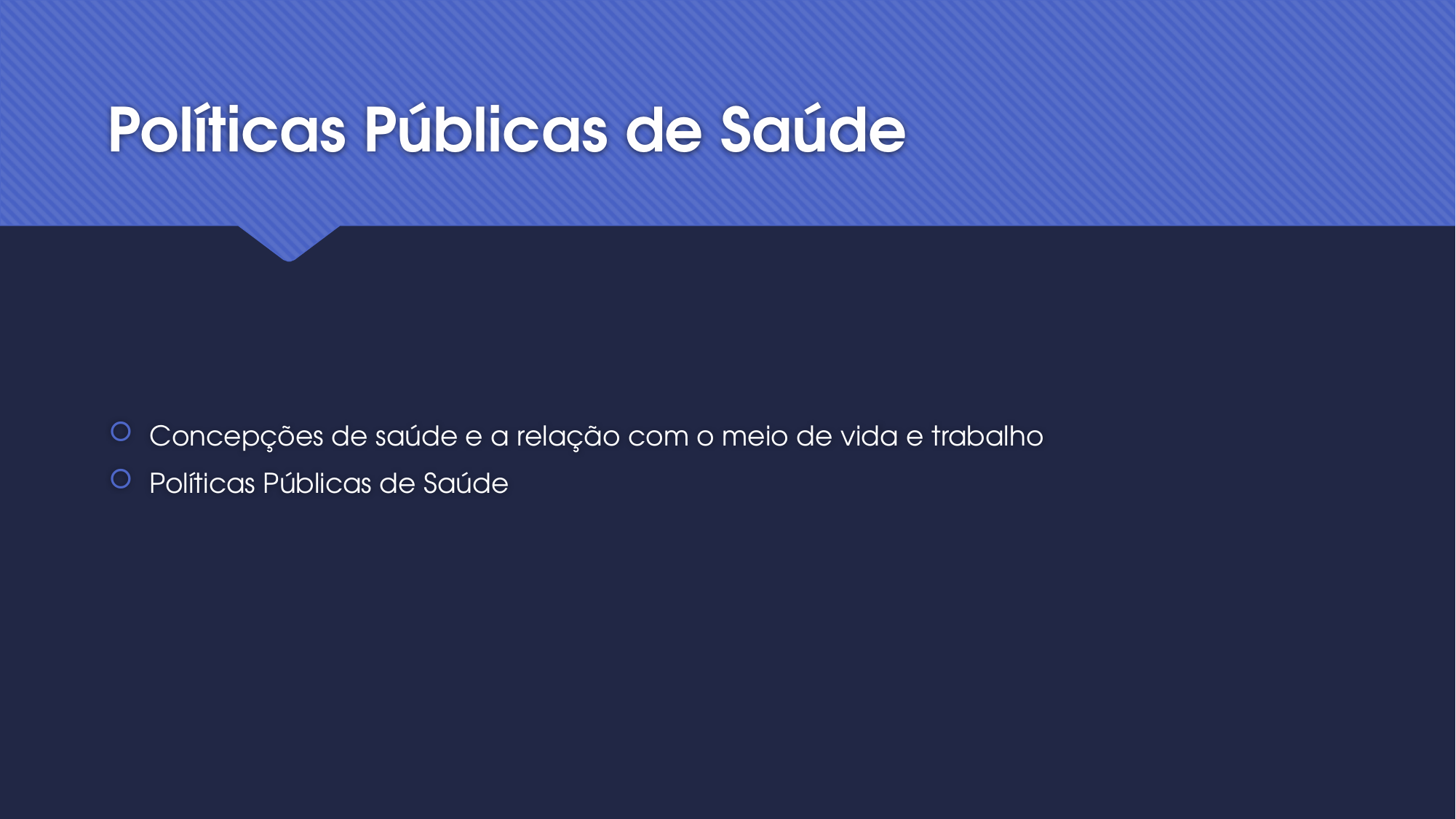

# Políticas Públicas de Saúde
Concepções de saúde e a relação com o meio de vida e trabalho
Políticas Públicas de Saúde